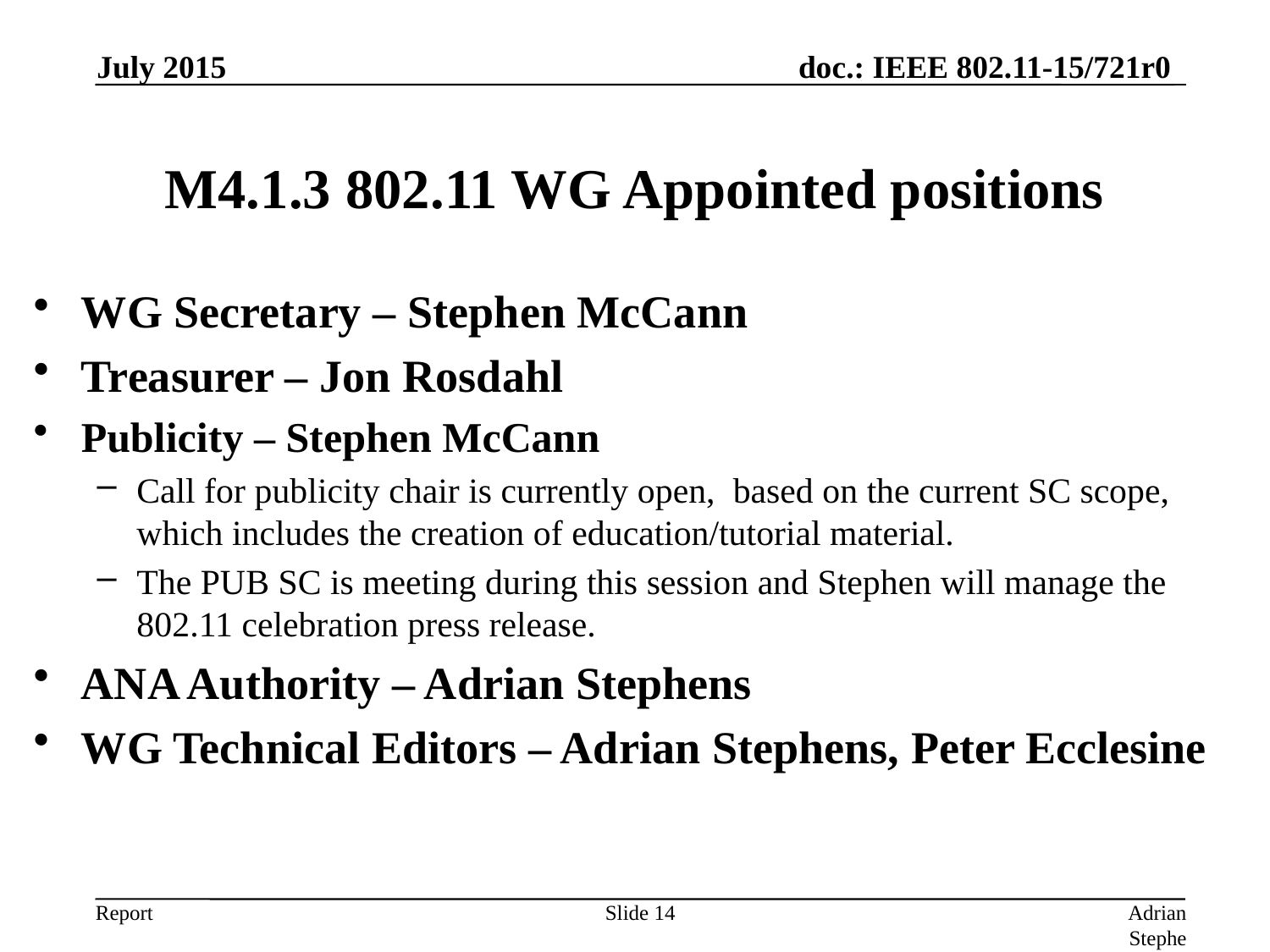

July 2015
# M4.1.3 802.11 WG Appointed positions
WG Secretary – Stephen McCann
Treasurer – Jon Rosdahl
Publicity – Stephen McCann
Call for publicity chair is currently open,  based on the current SC scope,  which includes the creation of education/tutorial material.
The PUB SC is meeting during this session and Stephen will manage the 802.11 celebration press release.
ANA Authority – Adrian Stephens
WG Technical Editors – Adrian Stephens, Peter Ecclesine

Slide 14
Adrian Stephens, Intel Corporation